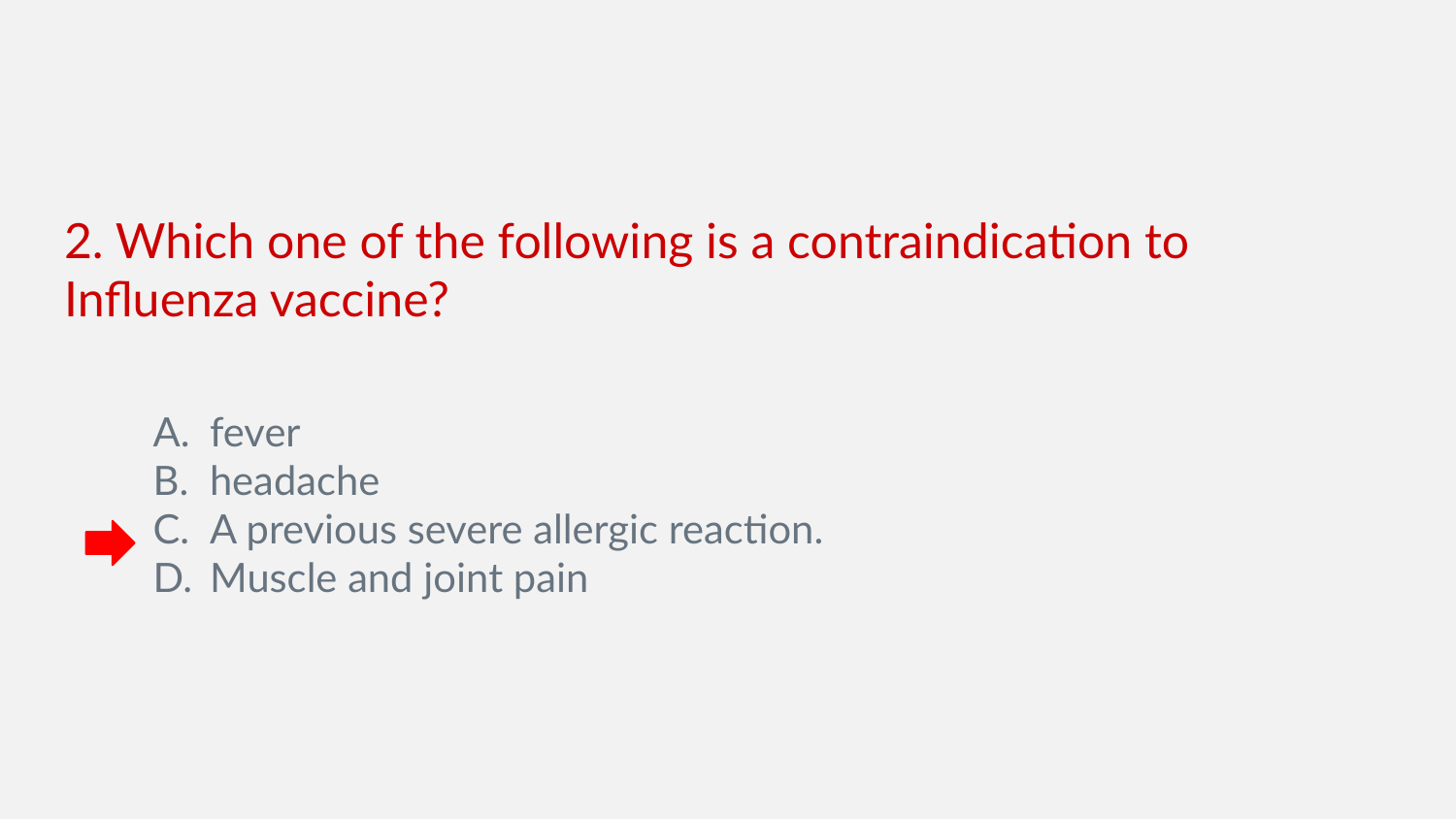

2. Which one of the following is a contraindication to Influenza vaccine?

fever
headache
A previous severe allergic reaction.
Muscle and joint pain